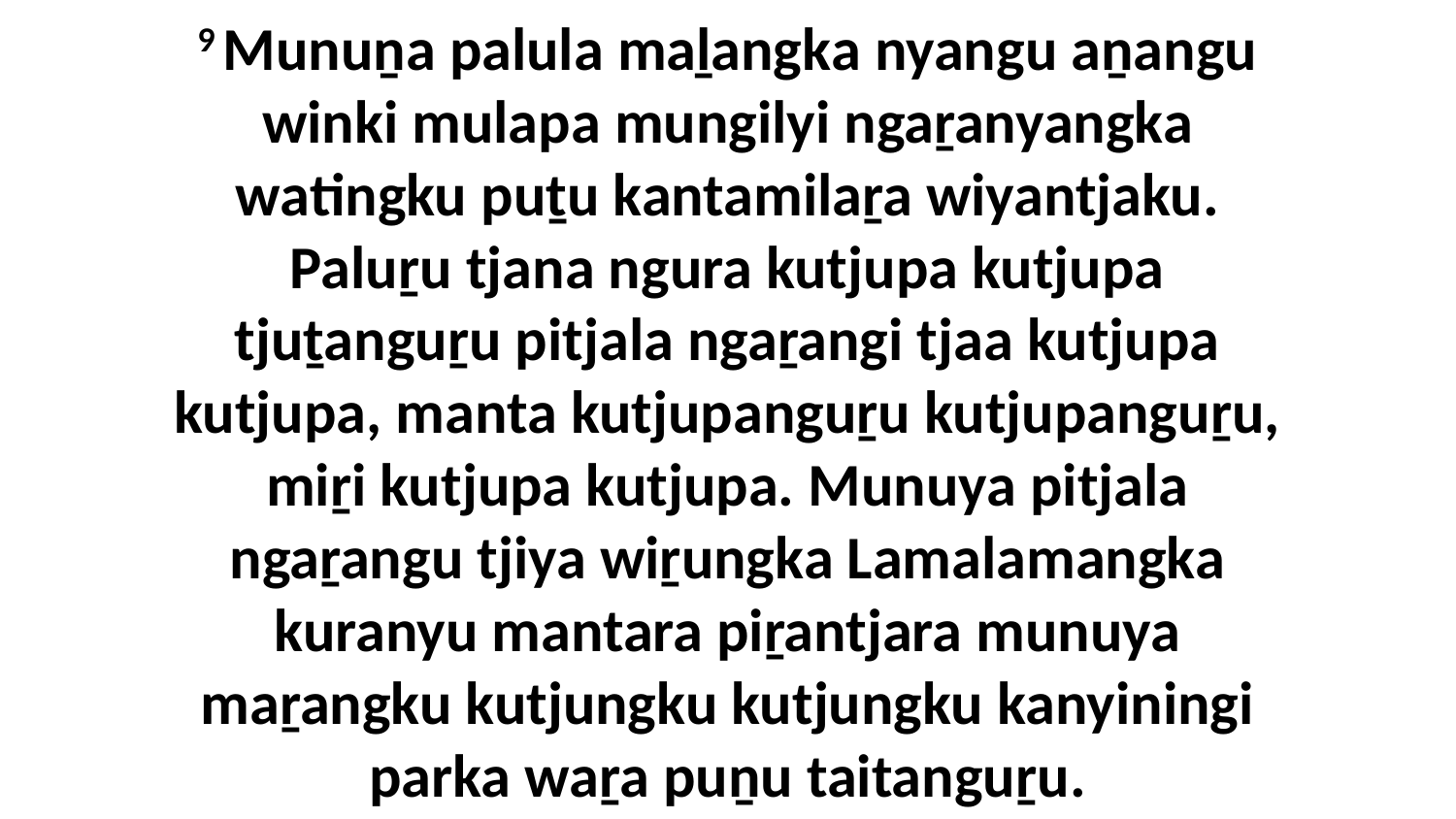

9 Munuṉa palula maḻangka nyangu aṉangu winki mulapa mungilyi ngaṟanyangka watingku puṯu kantamilaṟa wiyantjaku. Paluṟu tjana ngura kutjupa kutjupa tjuṯanguṟu pitjala ngaṟangi tjaa kutjupa kutjupa, manta kutjupanguṟu kutjupanguṟu, miṟi kutjupa kutjupa. Munuya pitjala ngaṟangu tjiya wiṟungka Lamalamangka kuranyu mantara piṟantjara munuya maṟangku kutjungku kutjungku kanyiningi parka waṟa puṉu taitanguṟu.